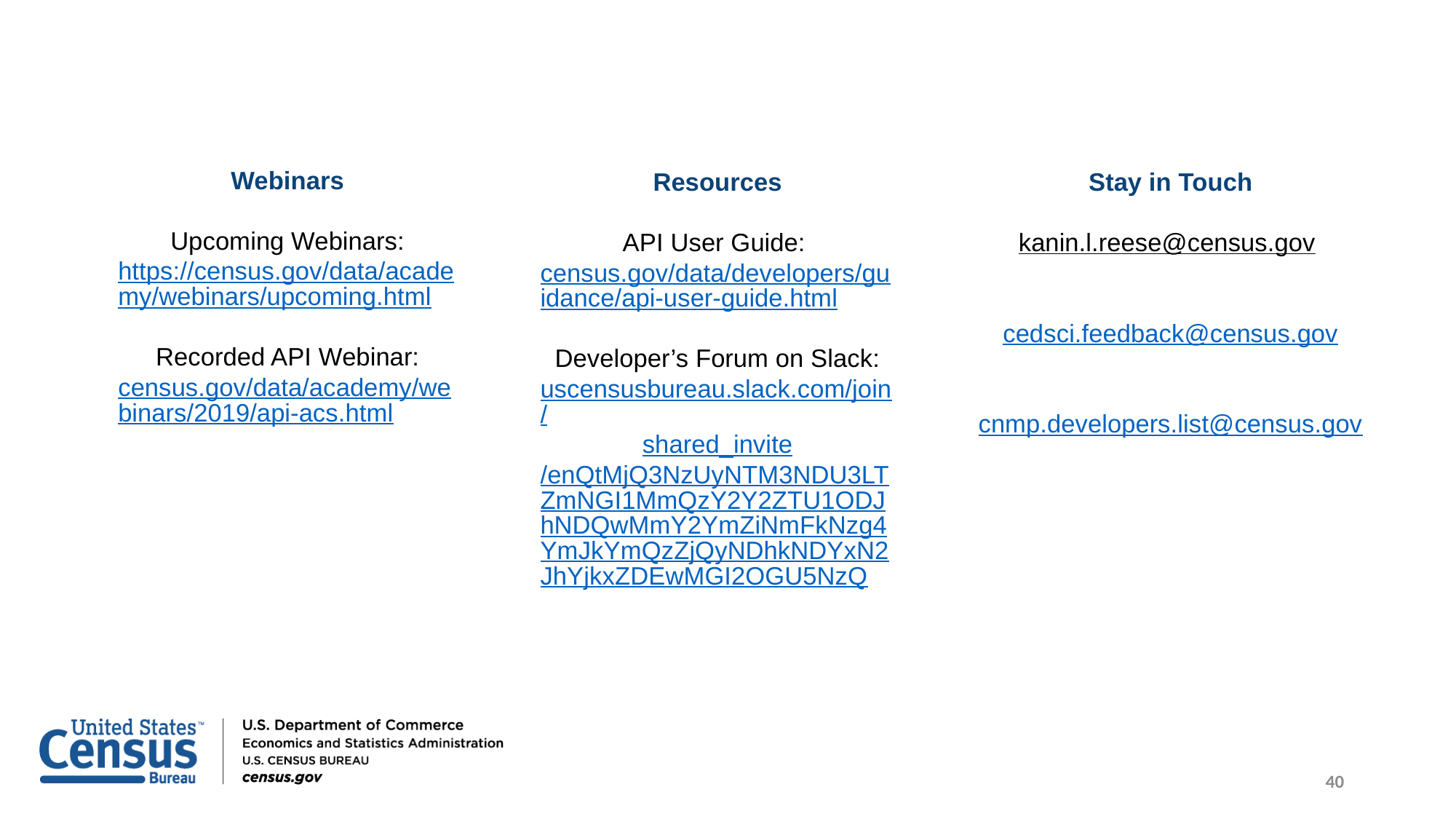

Webinars
Upcoming Webinars:
https://census.gov/data/academy/webinars/upcoming.html

Recorded API Webinar:
census.gov/data/academy/webinars/2019/api-acs.html

Stay in Touch

kanin.l.reese@census.gov

cedsci.feedback@census.gov

cnmp.developers.list@census.gov

Resources
API User Guide: census.gov/data/developers/guidance/api-user-guide.html

Developer’s Forum on Slack:
uscensusbureau.slack.com/join/shared_invite/enQtMjQ3NzUyNTM3NDU3LTZmNGI1MmQzY2Y2ZTU1ODJhNDQwMmY2YmZiNmFkNzg4YmJkYmQzZjQyNDhkNDYxN2JhYjkxZDEwMGI2OGU5NzQ
40